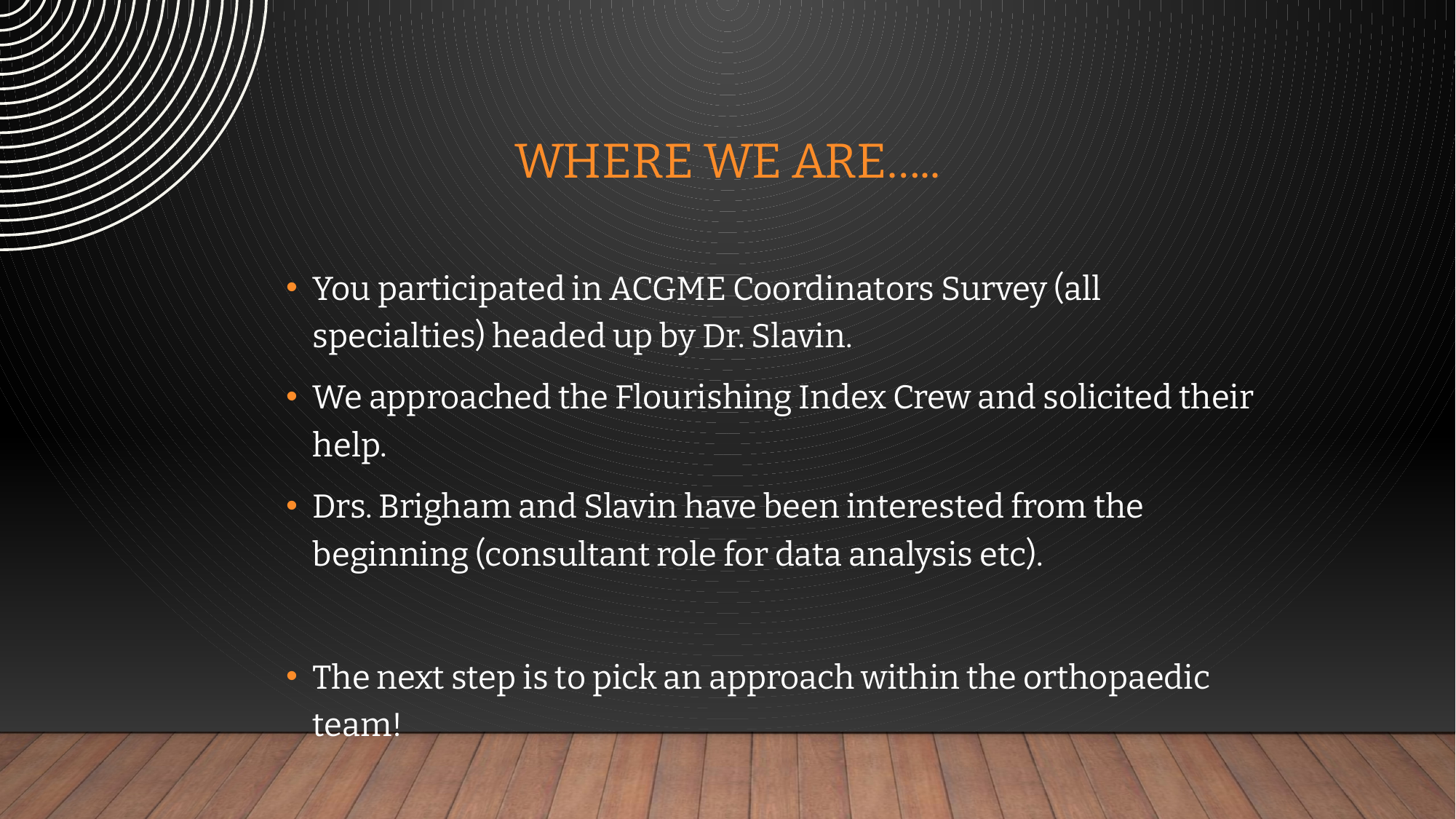

# Where we are…..
You participated in ACGME Coordinators Survey (all specialties) headed up by Dr. Slavin.
We approached the Flourishing Index Crew and solicited their help.
Drs. Brigham and Slavin have been interested from the beginning (consultant role for data analysis etc).

The next step is to pick an approach within the orthopaedic team!